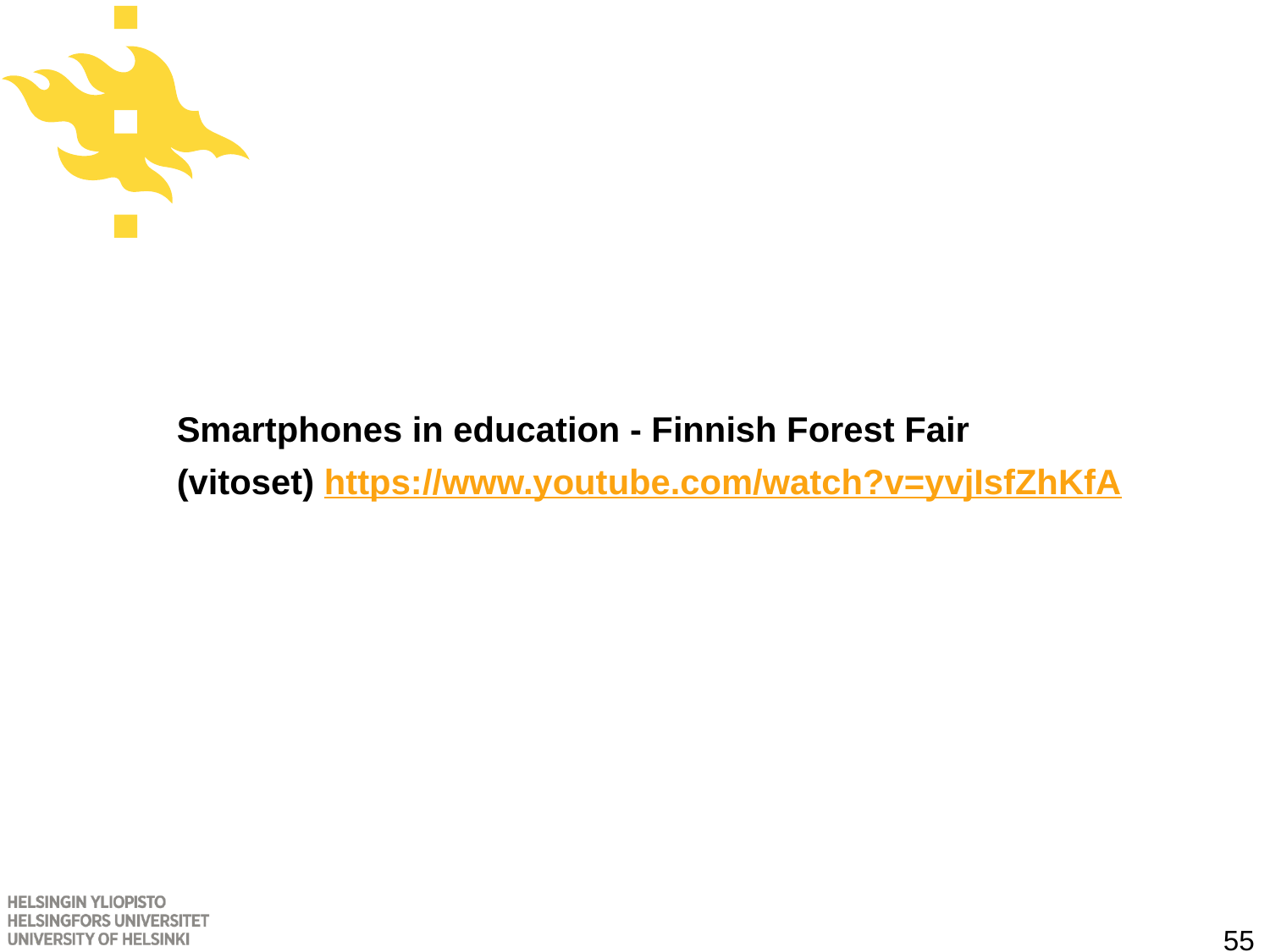

# Smartphones in education - Finnish Forest Fair (vitoset) https://www.youtube.com/watch?v=yvjIsfZhKfA
55